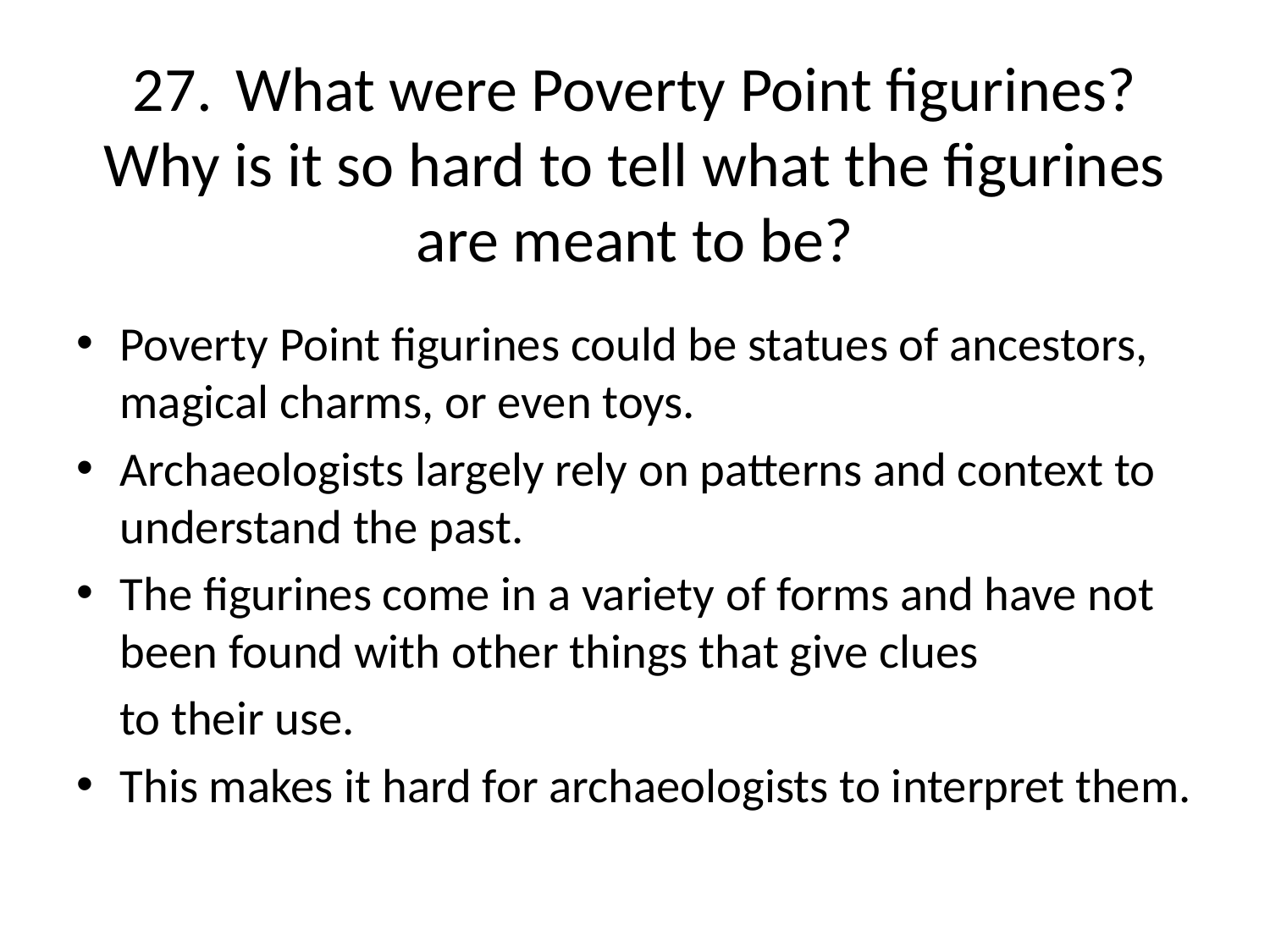

# 27.	What were Poverty Point figurines? Why is it so hard to tell what the figurines are meant to be?
Poverty Point figurines could be statues of ancestors, magical charms, or even toys.
Archaeologists largely rely on patterns and context to understand the past.
The figurines come in a variety of forms and have not been found with other things that give clues
    to their use.
This makes it hard for archaeologists to interpret them.